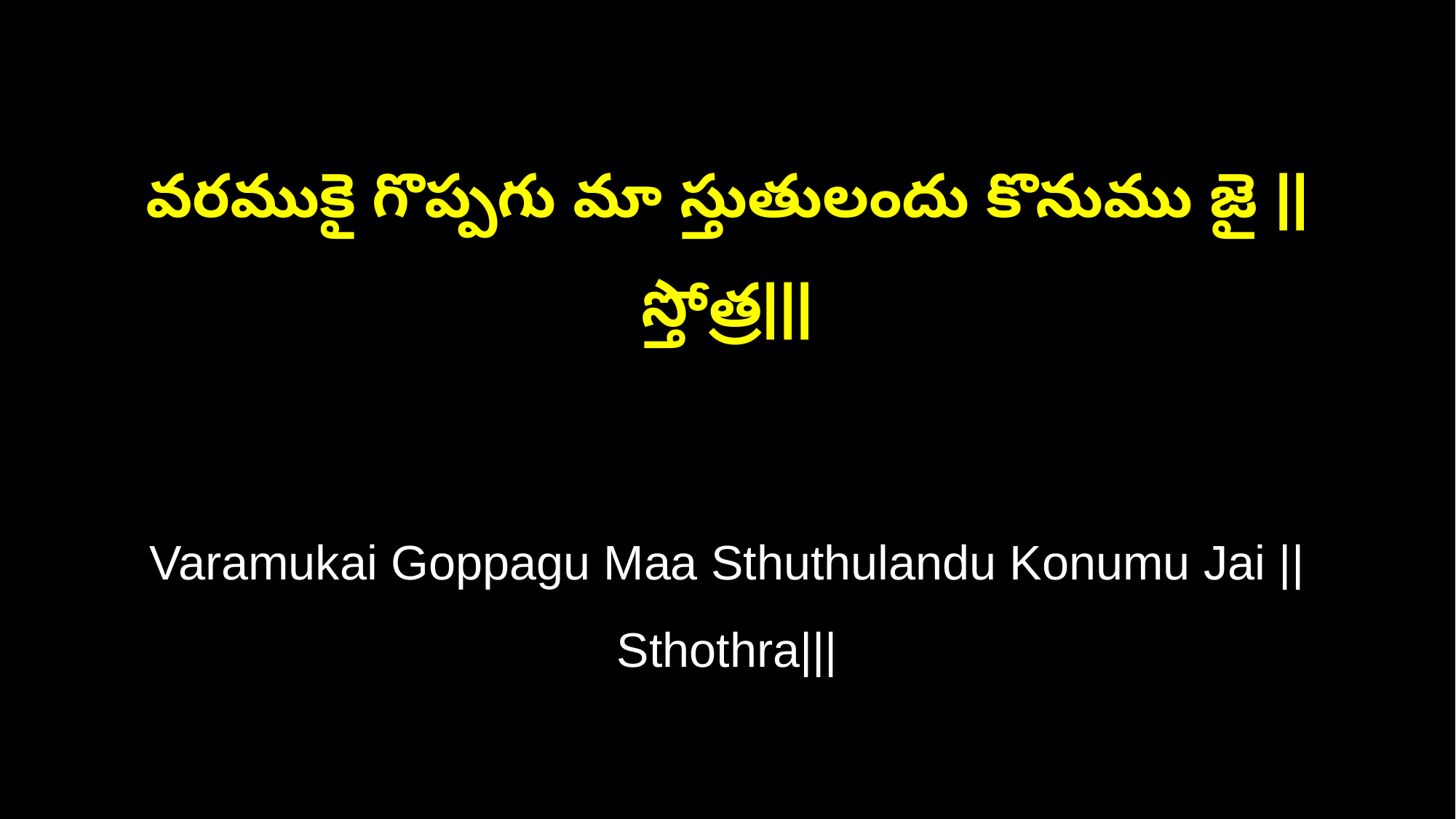

వరముకై గొప్పగు మా స్తుతులందు కొనుము జై ||స్తోత్ర|||
Varamukai Goppagu Maa Sthuthulandu Konumu Jai ||Sthothra|||